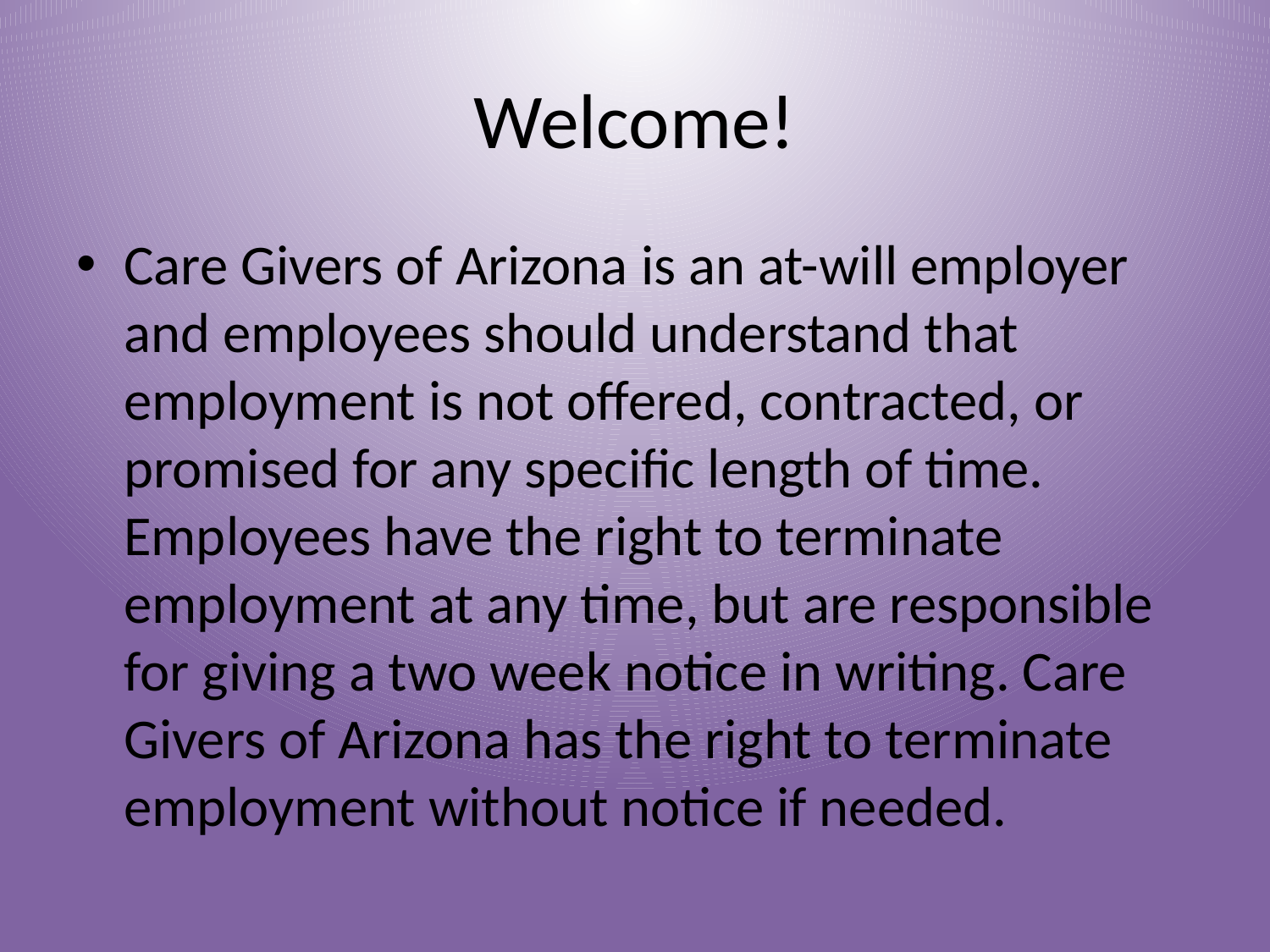

# Welcome!
Care Givers of Arizona is an at-will employer and employees should understand that employment is not offered, contracted, or promised for any specific length of time. Employees have the right to terminate employment at any time, but are responsible for giving a two week notice in writing. Care Givers of Arizona has the right to terminate employment without notice if needed.